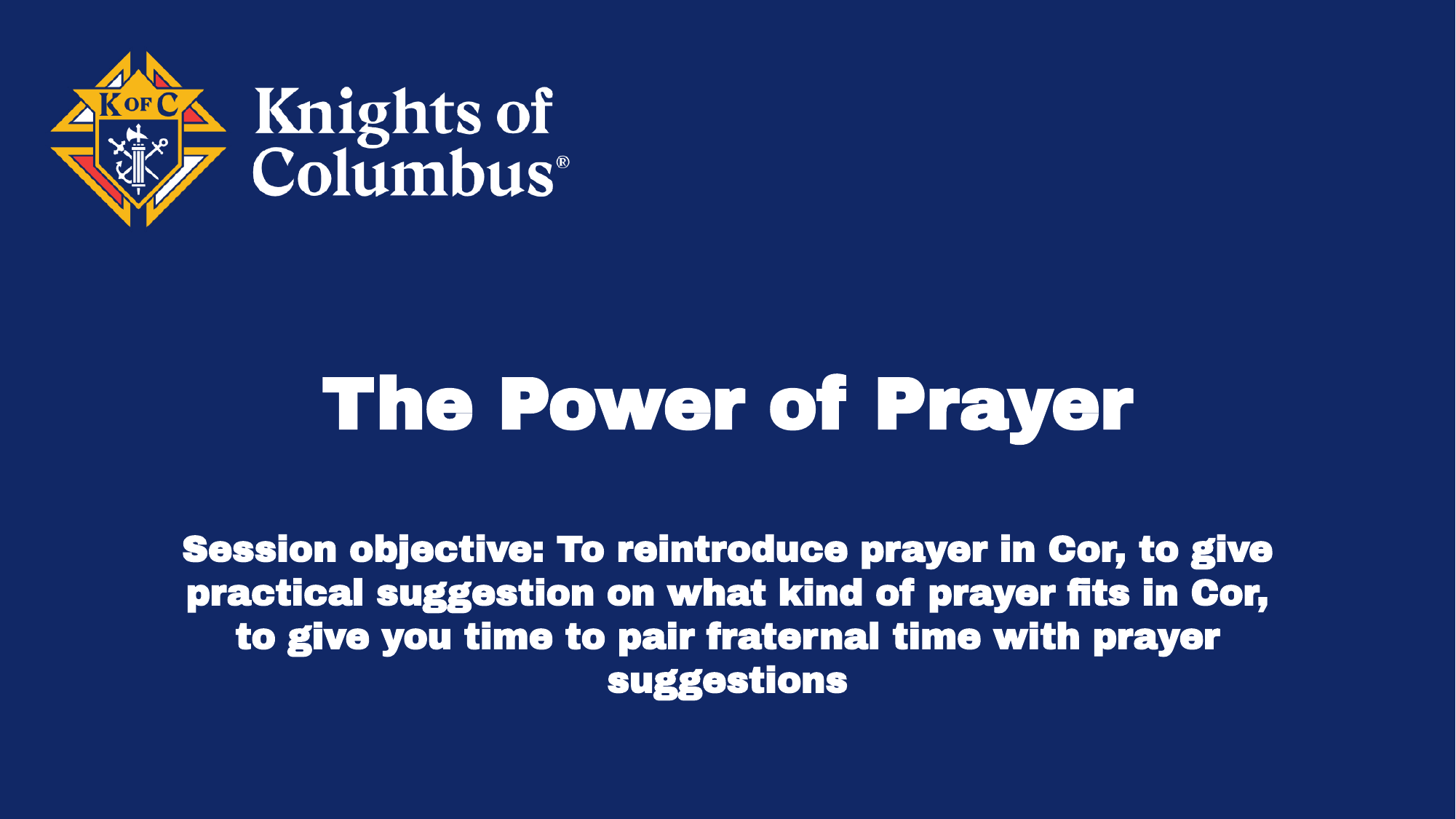

# The Power of Prayer
Session objective: To reintroduce prayer in Cor, to give practical suggestion on what kind of prayer fits in Cor, to give you time to pair fraternal time with prayer suggestions